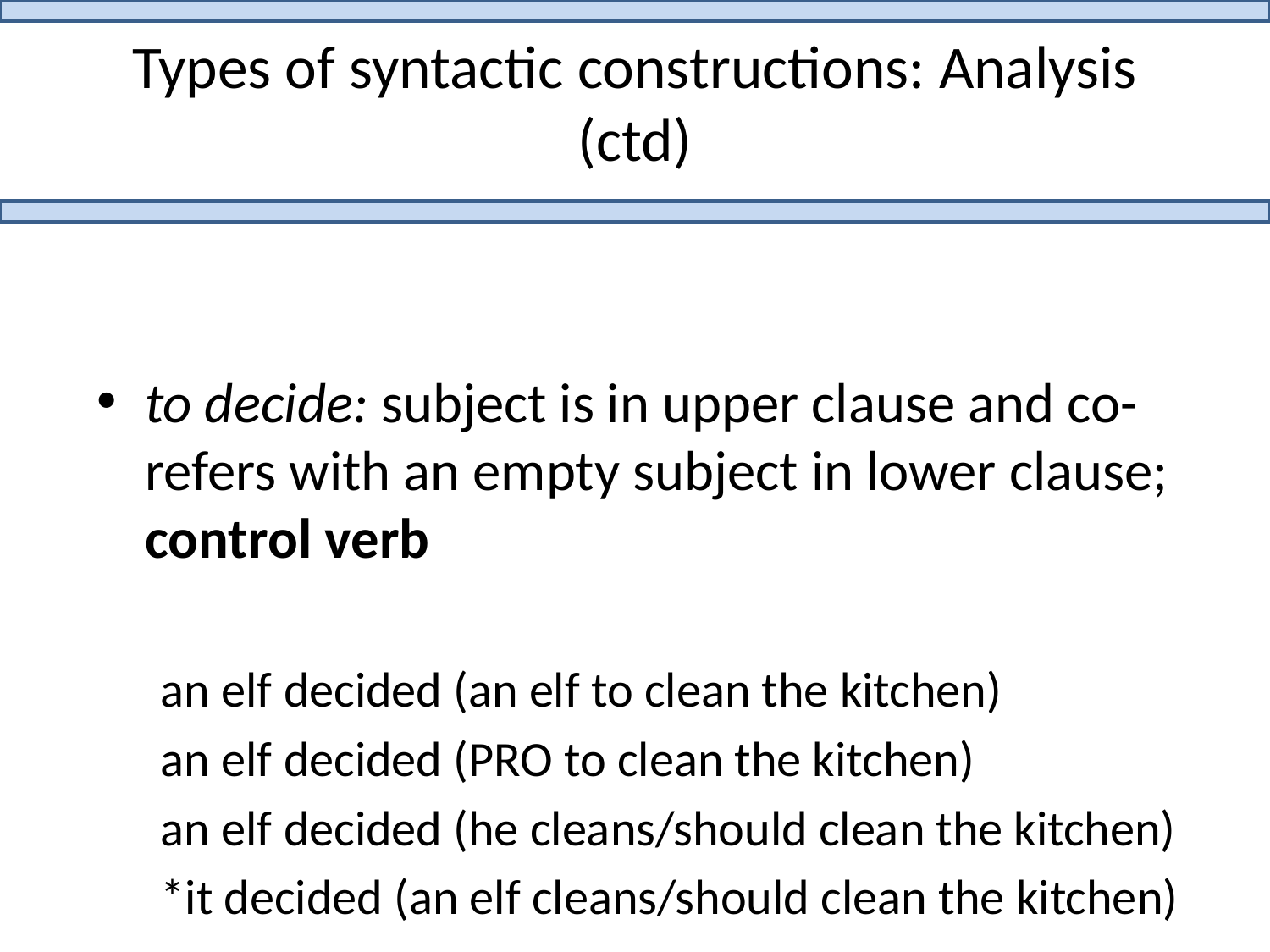

# Types of syntactic constructions: Analysis (ctd)
to decide: subject is in upper clause and co-refers with an empty subject in lower clause; control verb

an elf decided (an elf to clean the kitchen)
an elf decided (PRO to clean the kitchen)
an elf decided (he cleans/should clean the kitchen)
*it decided (an elf cleans/should clean the kitchen)